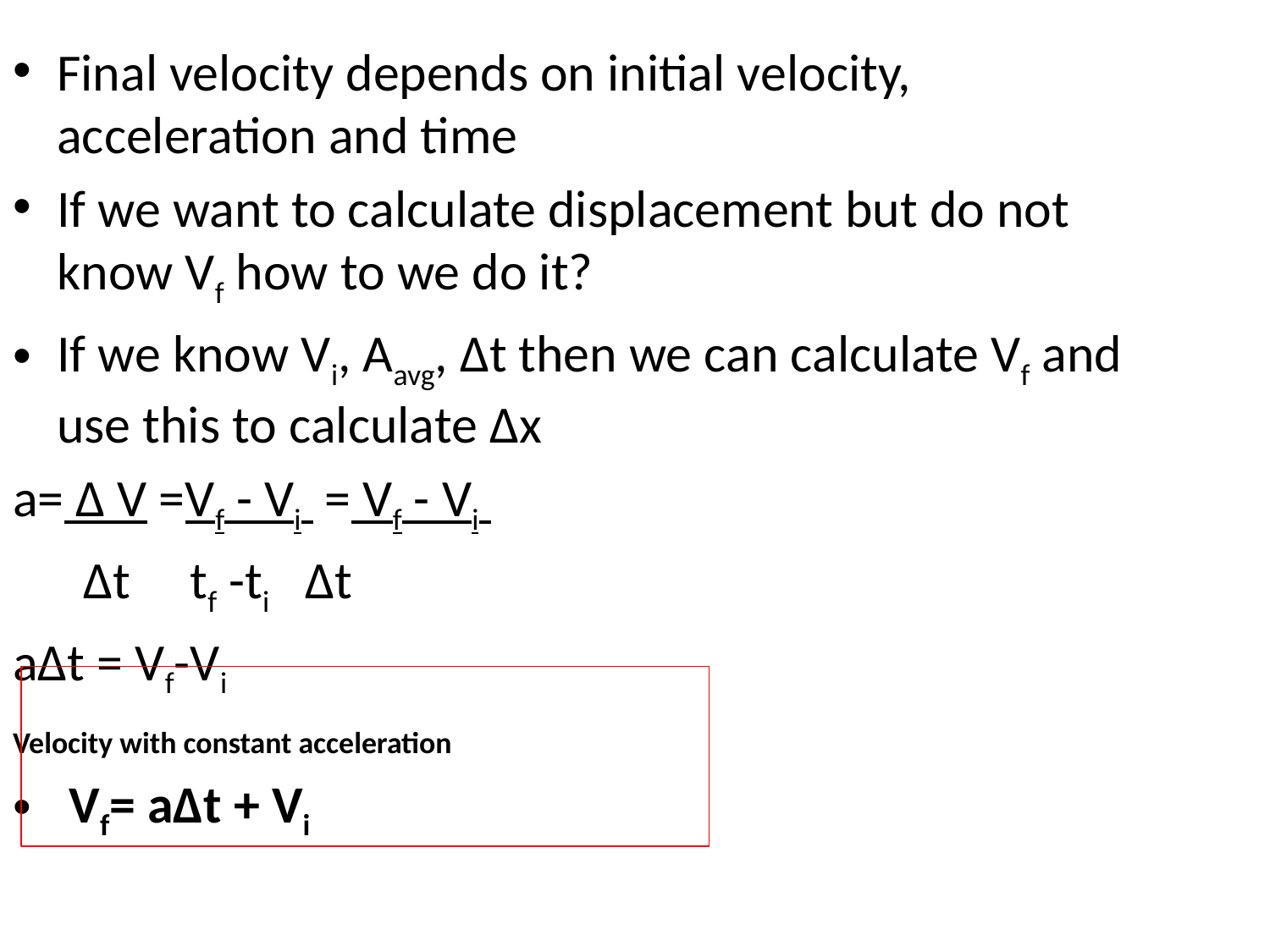

Final velocity depends on initial velocity, acceleration and time
If we want to calculate displacement but do not know Vf how to we do it?
If we know Vi, Aavg, Δt then we can calculate Vf and use this to calculate Δx
a= Δ V =Vf - Vi  = Vf - Vi
      Δt     tf -ti 	 Δt
aΔt = Vf-Vi
Velocity with constant acceleration
 Vf= aΔt + Vi